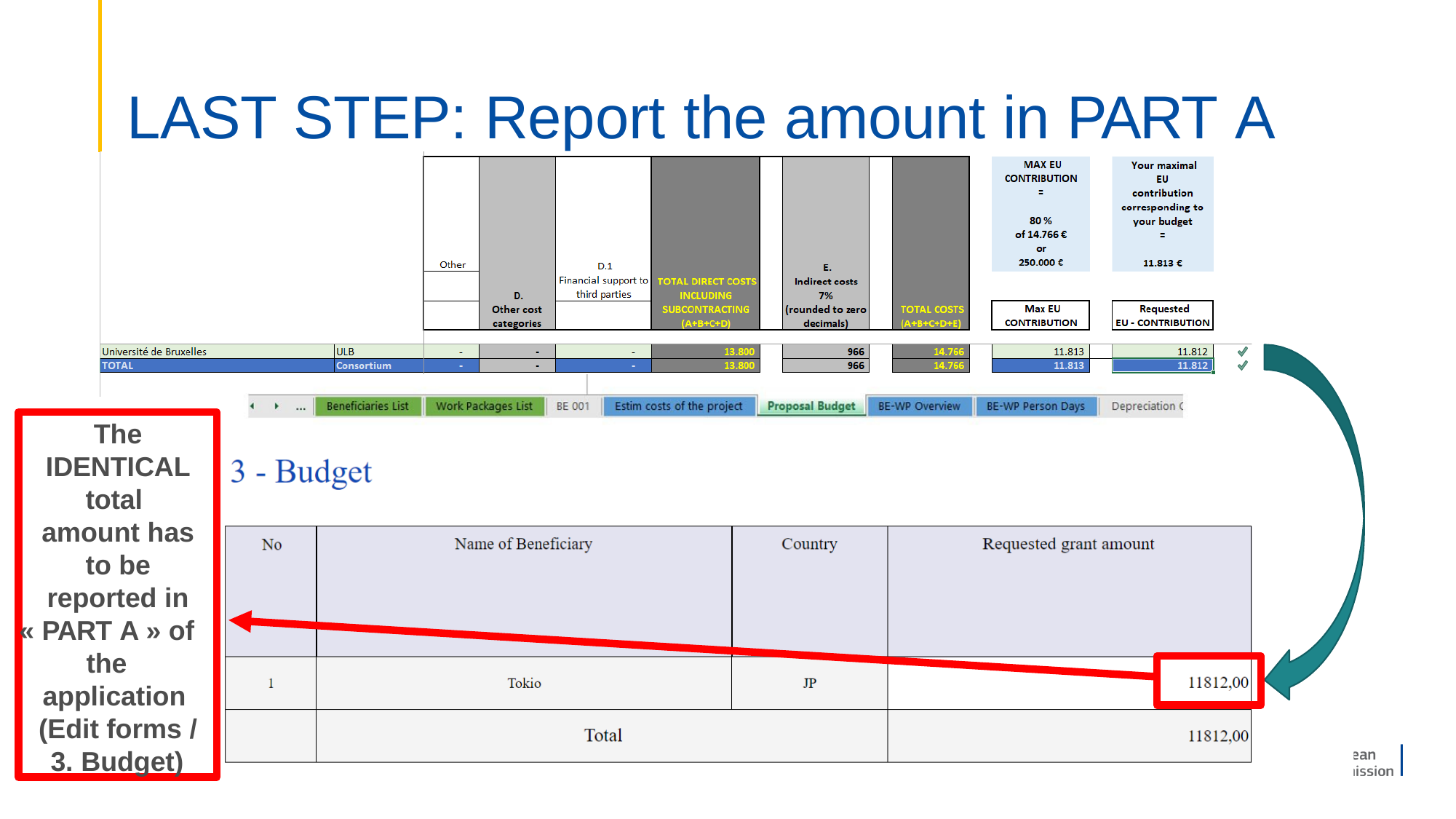

# LAST STEP: Report the amount in PART A

The IDENTICAL total  amount has  to be  reported in
« PART A » of
the    application  (Edit forms /
3. Budget)